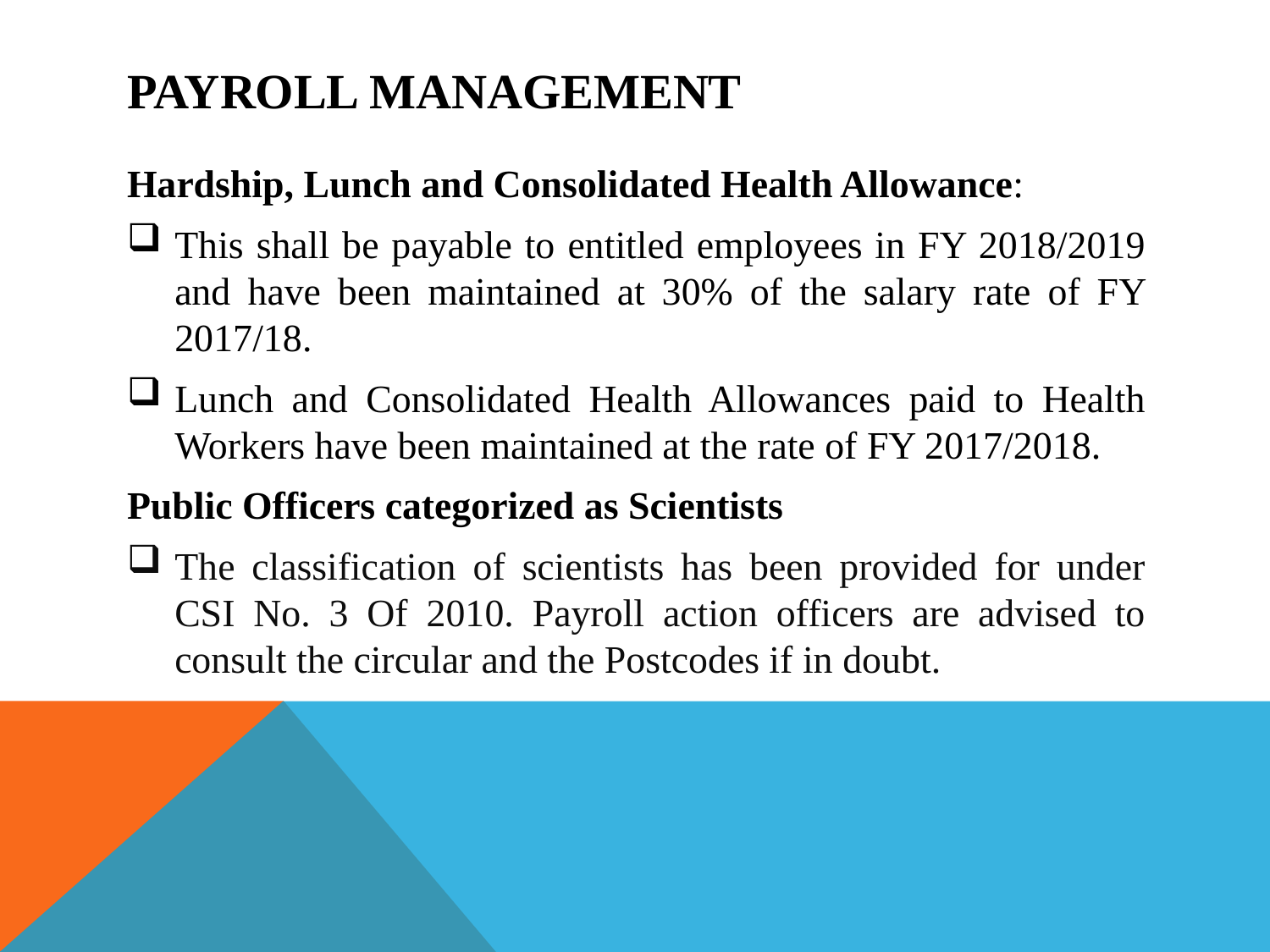

# Payroll management
Hardship, Lunch and Consolidated Health Allowance:
This shall be payable to entitled employees in FY 2018/2019 and have been maintained at 30% of the salary rate of FY 2017/18.
Lunch and Consolidated Health Allowances paid to Health Workers have been maintained at the rate of FY 2017/2018.
Public Officers categorized as Scientists
The classification of scientists has been provided for under CSI No. 3 Of 2010. Payroll action officers are advised to consult the circular and the Postcodes if in doubt.